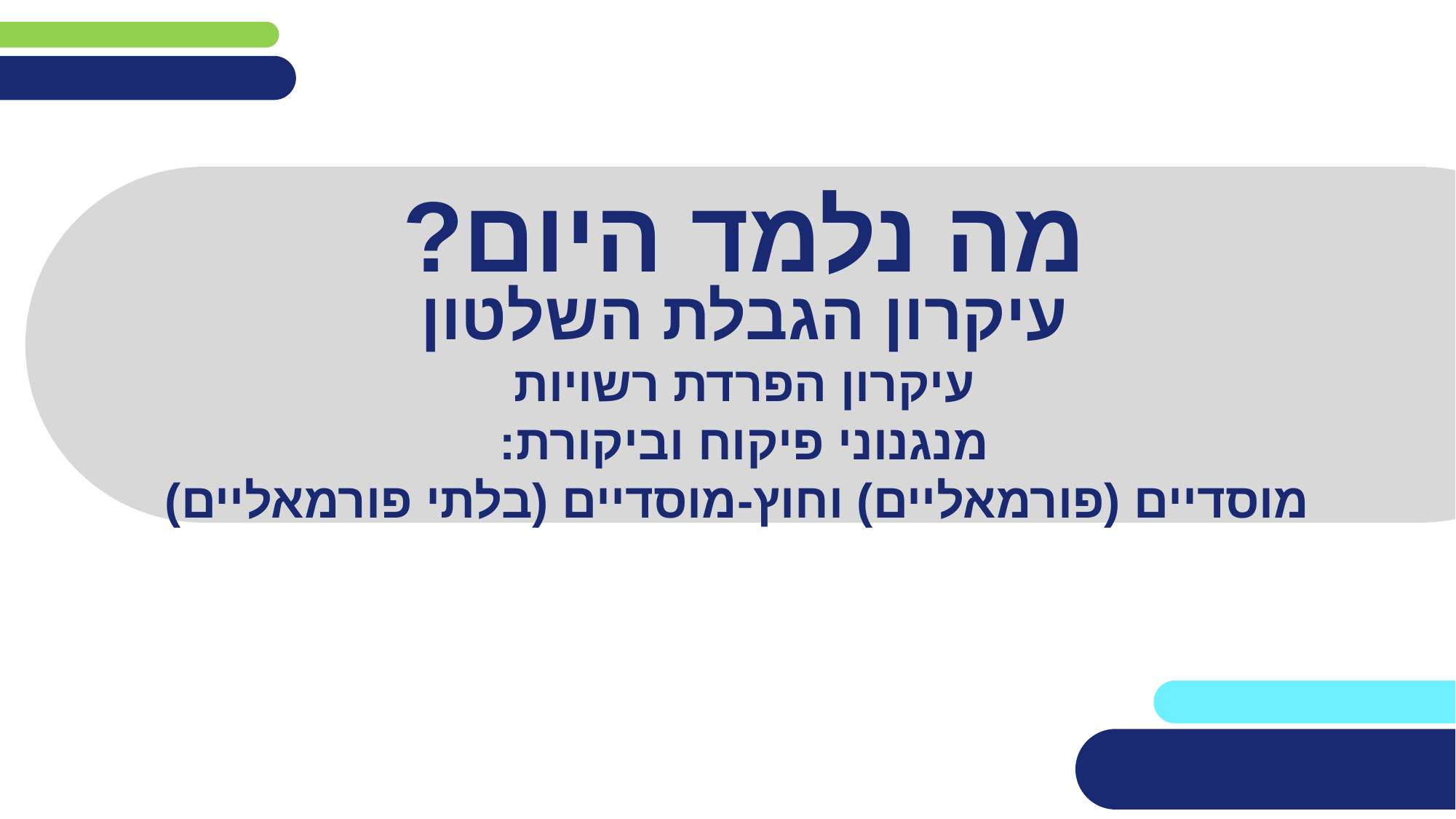

# מה נלמד היום?

עיקרון הגבלת השלטון
עיקרון הפרדת רשויות
מנגנוני פיקוח וביקורת:
 מוסדיים (פורמאליים) וחוץ-מוסדיים (בלתי פורמאליים)